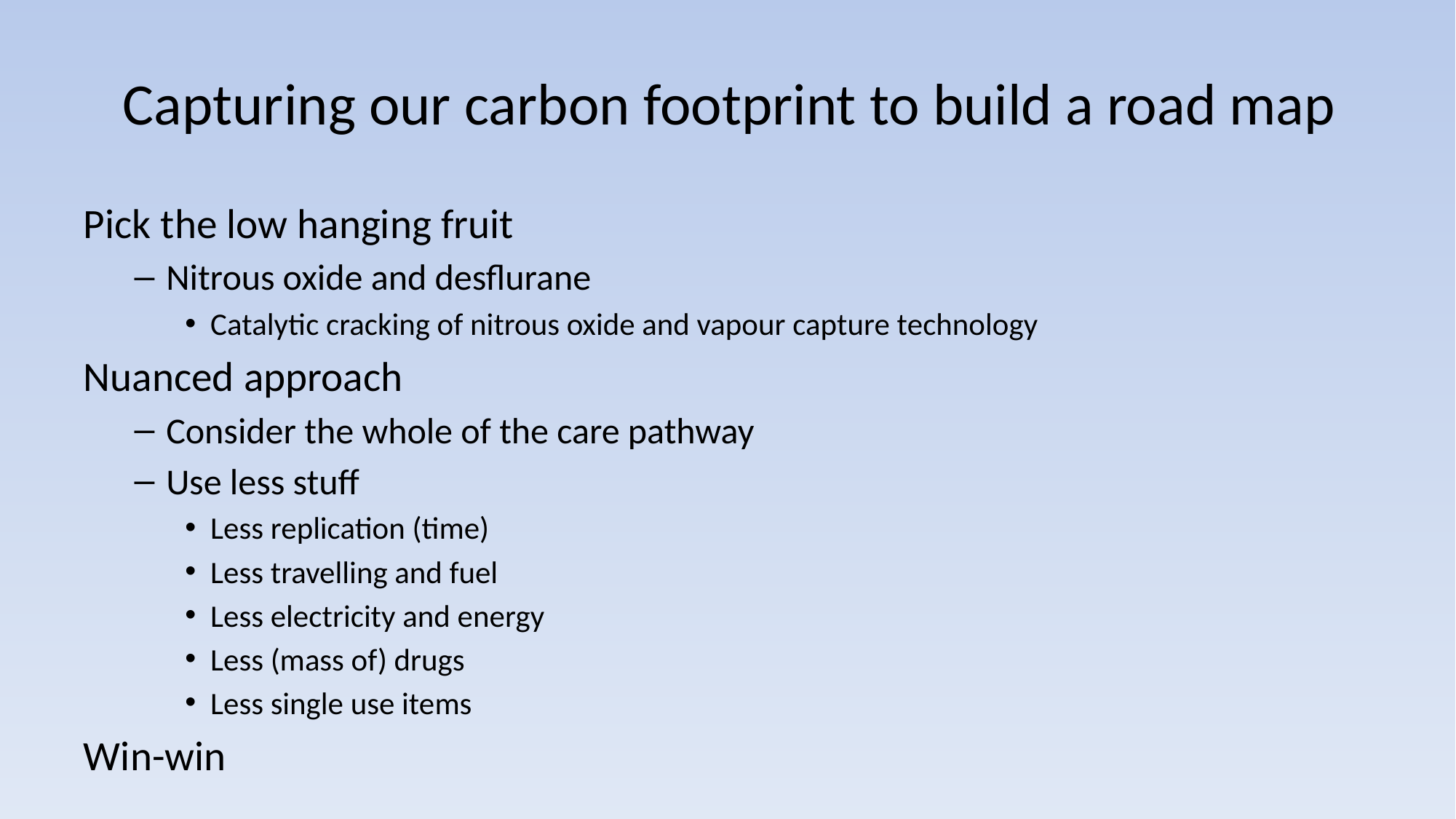

# Capturing our carbon footprint to build a road map
Pick the low hanging fruit
Nitrous oxide and desflurane
Catalytic cracking of nitrous oxide and vapour capture technology
Nuanced approach
Consider the whole of the care pathway
Use less stuff
Less replication (time)
Less travelling and fuel
Less electricity and energy
Less (mass of) drugs
Less single use items
Win-win